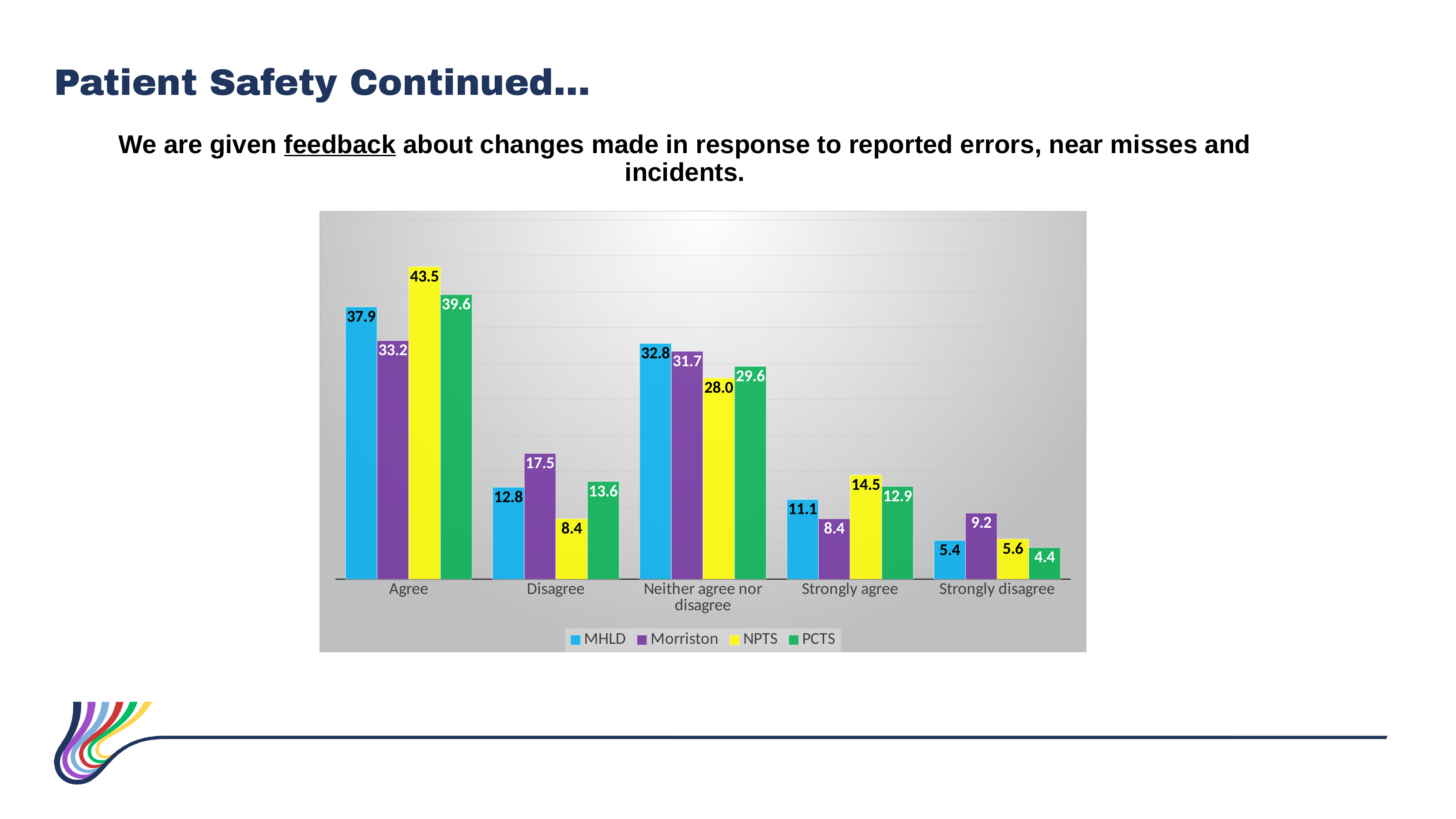

Patient Safety Continued…
We are given feedback about changes made in response to reported errors, near misses and incidents.

### Chart

| Category | MHLD | Morriston | NPTS | PCTS |
|---|---|---|---|---|
| Agree | 37.9 | 33.2 | 43.5 | 39.6 |
| Disagree | 12.8 | 17.5 | 8.4 | 13.600000000000001 |
| Neither agree nor disagree | 32.800000000000004 | 31.7 | 28.000000000000004 | 29.599999999999998 |
| Strongly agree | 11.1 | 8.4 | 14.499999999999998 | 12.9 |
| Strongly disagree | 5.4 | 9.2 | 5.6000000000000005 | 4.3999999999999995 |